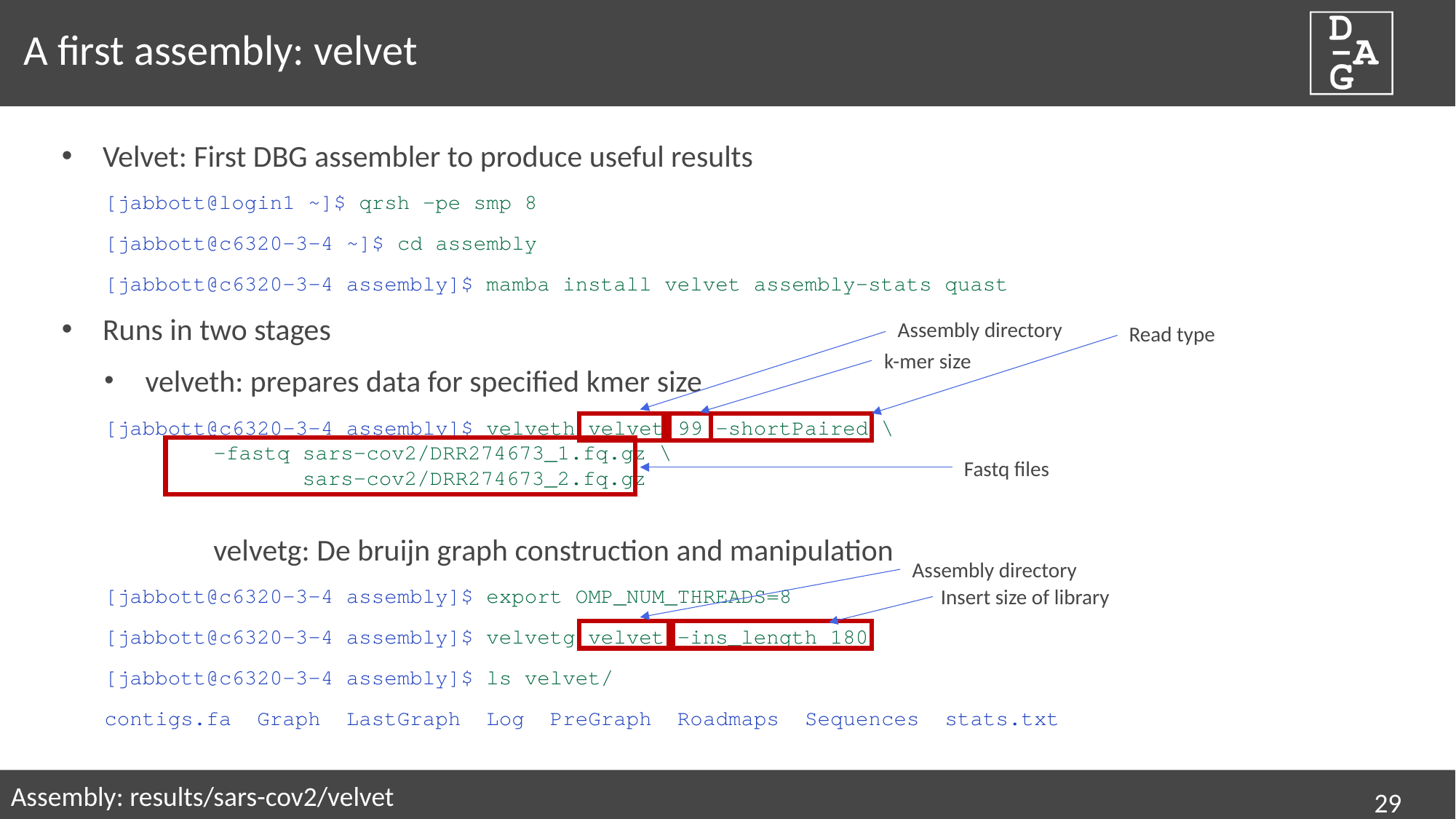

# A first assembly: velvet
Velvet: First DBG assembler to produce useful results
[jabbott@login1 ~]$ qrsh -pe smp 8
[jabbott@c6320-3-4 ~]$ cd assembly
[jabbott@c6320-3-4 assembly]$ mamba install velvet assembly-stats quast
Runs in two stages
velveth: prepares data for specified kmer size
[jabbott@c6320-3-4 assembly]$ velveth velvet 99 -shortPaired \
	-fastq sars-cov2/DRR274673_1.fq.gz \
	       sars-cov2/DRR274673_2.fq.gz
	velvetg: De bruijn graph construction and manipulation
[jabbott@c6320-3-4 assembly]$ export OMP_NUM_THREADS=8
[jabbott@c6320-3-4 assembly]$ velvetg velvet -ins_length 180
[jabbott@c6320-3-4 assembly]$ ls velvet/
contigs.fa  Graph  LastGraph  Log  PreGraph  Roadmaps  Sequences  stats.txt

Assembly directory

Read type

k-mer size

Fastq files
Assembly directory

Insert size of library

Assembly: results/sars-cov2/velvet
29